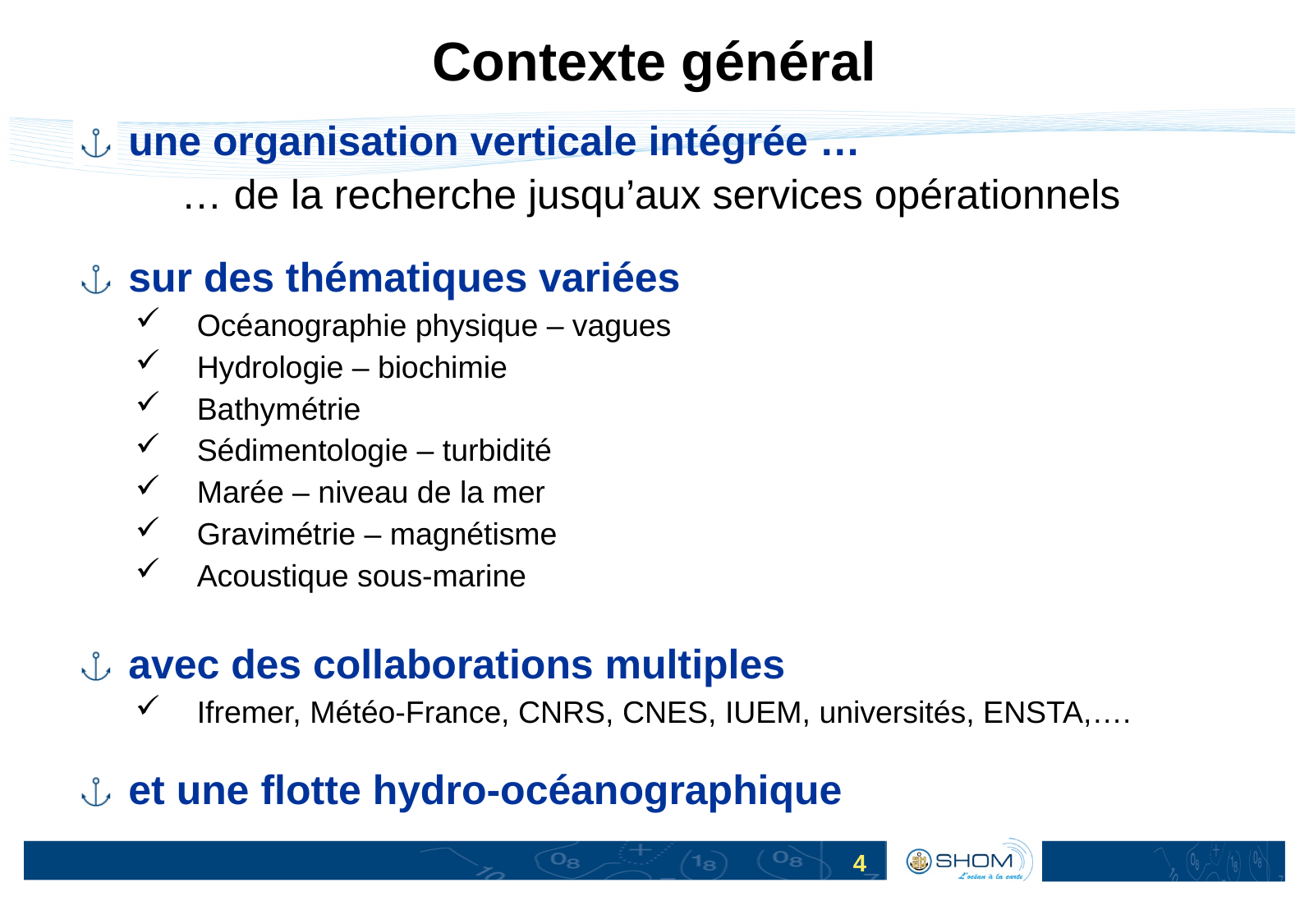

Contexte général
 une organisation verticale intégrée …
    … de la recherche jusqu’aux services opérationnels

 sur des thématiques variées
Océanographie physique – vagues
Hydrologie – biochimie
Bathymétrie
Sédimentologie – turbidité
Marée – niveau de la mer
Gravimétrie – magnétisme
Acoustique sous-marine

 avec des collaborations multiples
Ifremer, Météo-France, CNRS, CNES, IUEM, universités, ENSTA,….

 et une flotte hydro-océanographique
4